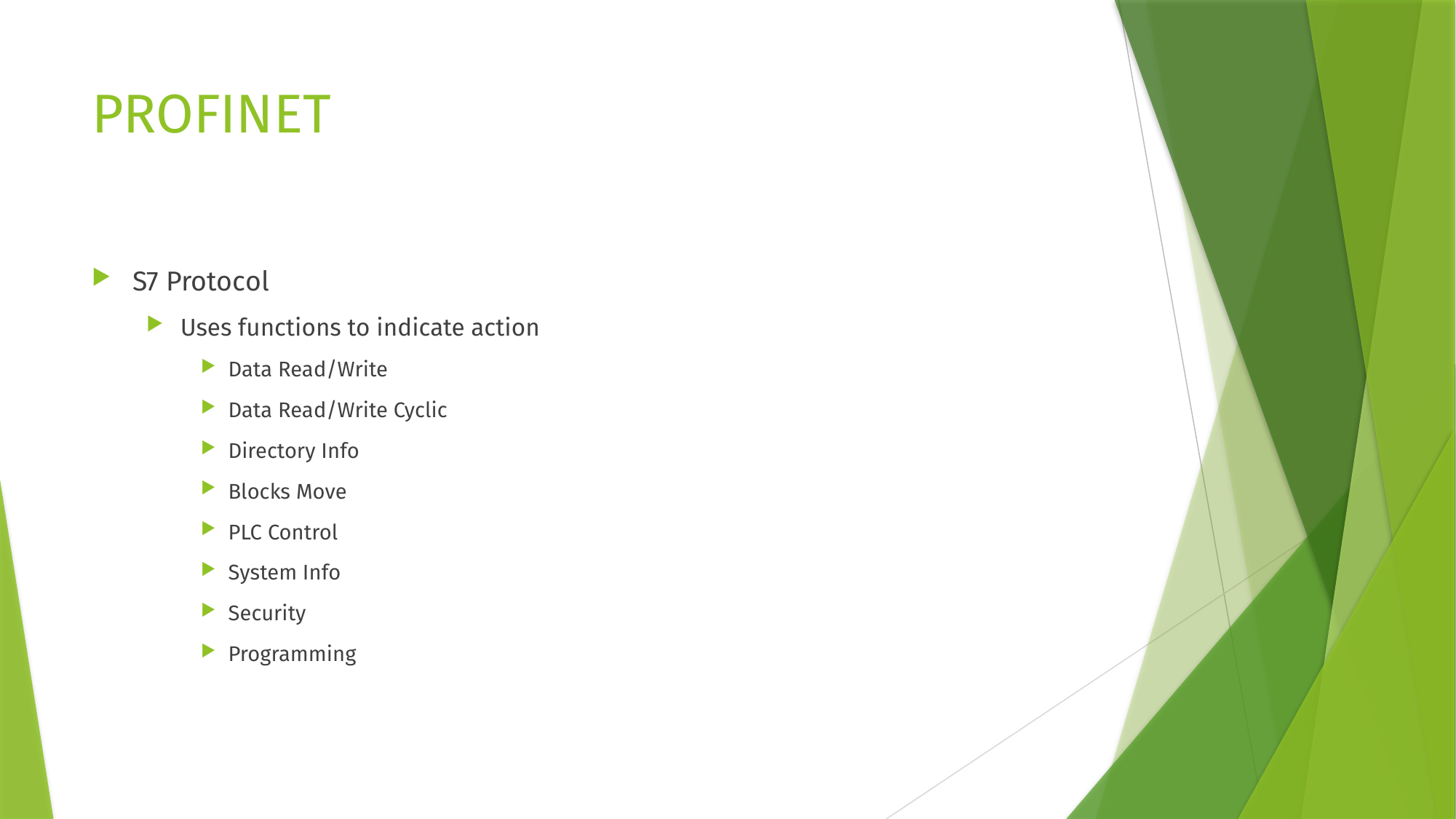

# PROFINET
S7 Protocol
Uses functions to indicate action
Data Read/Write
Data Read/Write Cyclic
Directory Info
Blocks Move
PLC Control
System Info
Security
Programming